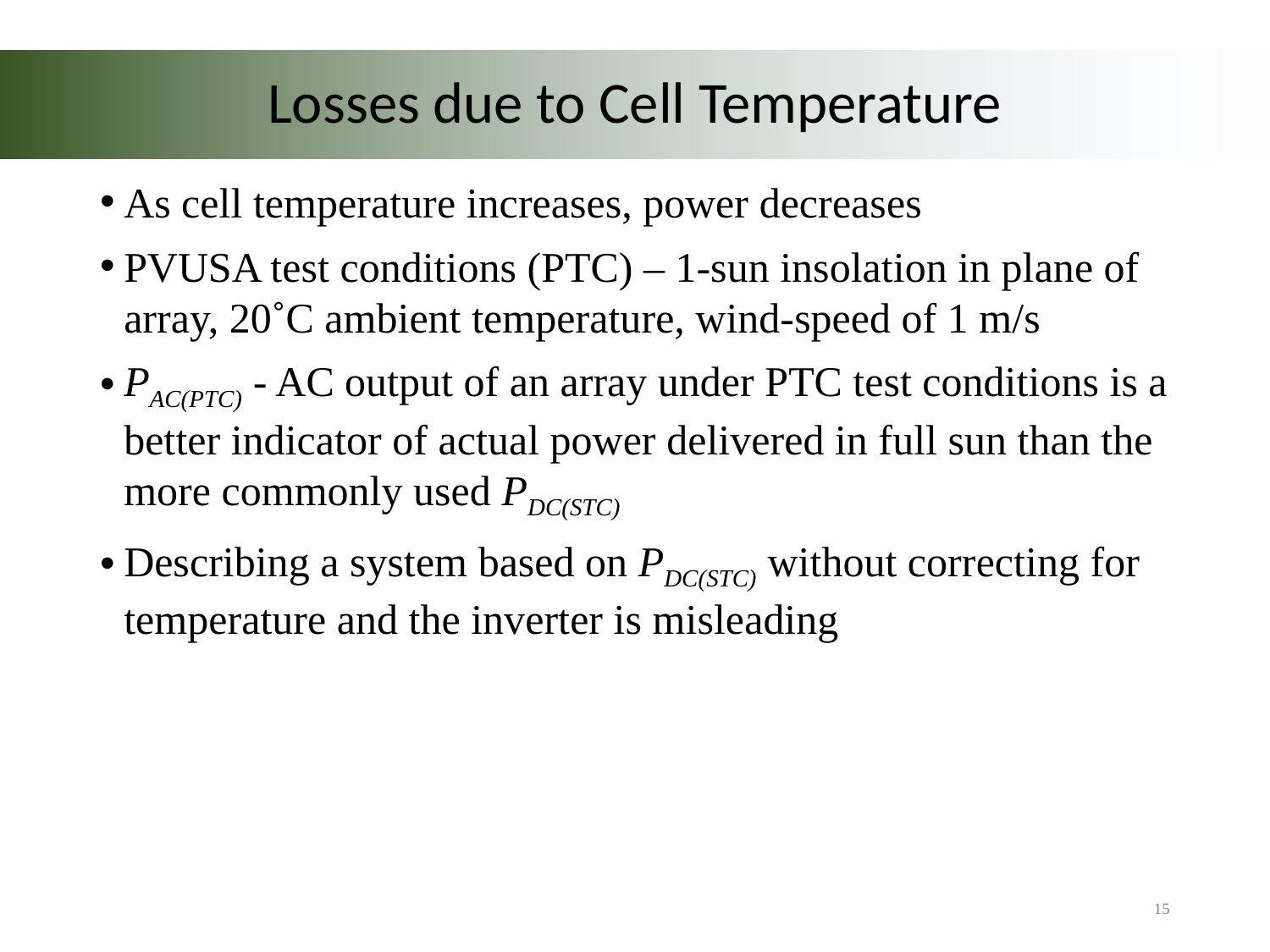

# Losses due to Cell Temperature
As cell temperature increases, power decreases
PVUSA test conditions (PTC) – 1-sun insolation in plane of array, 20˚C ambient temperature, wind-speed of 1 m/s
PAC(PTC) - AC output of an array under PTC test conditions is a better indicator of actual power delivered in full sun than the more commonly used PDC(STC)
Describing a system based on PDC(STC) without correcting for temperature and the inverter is misleading
15